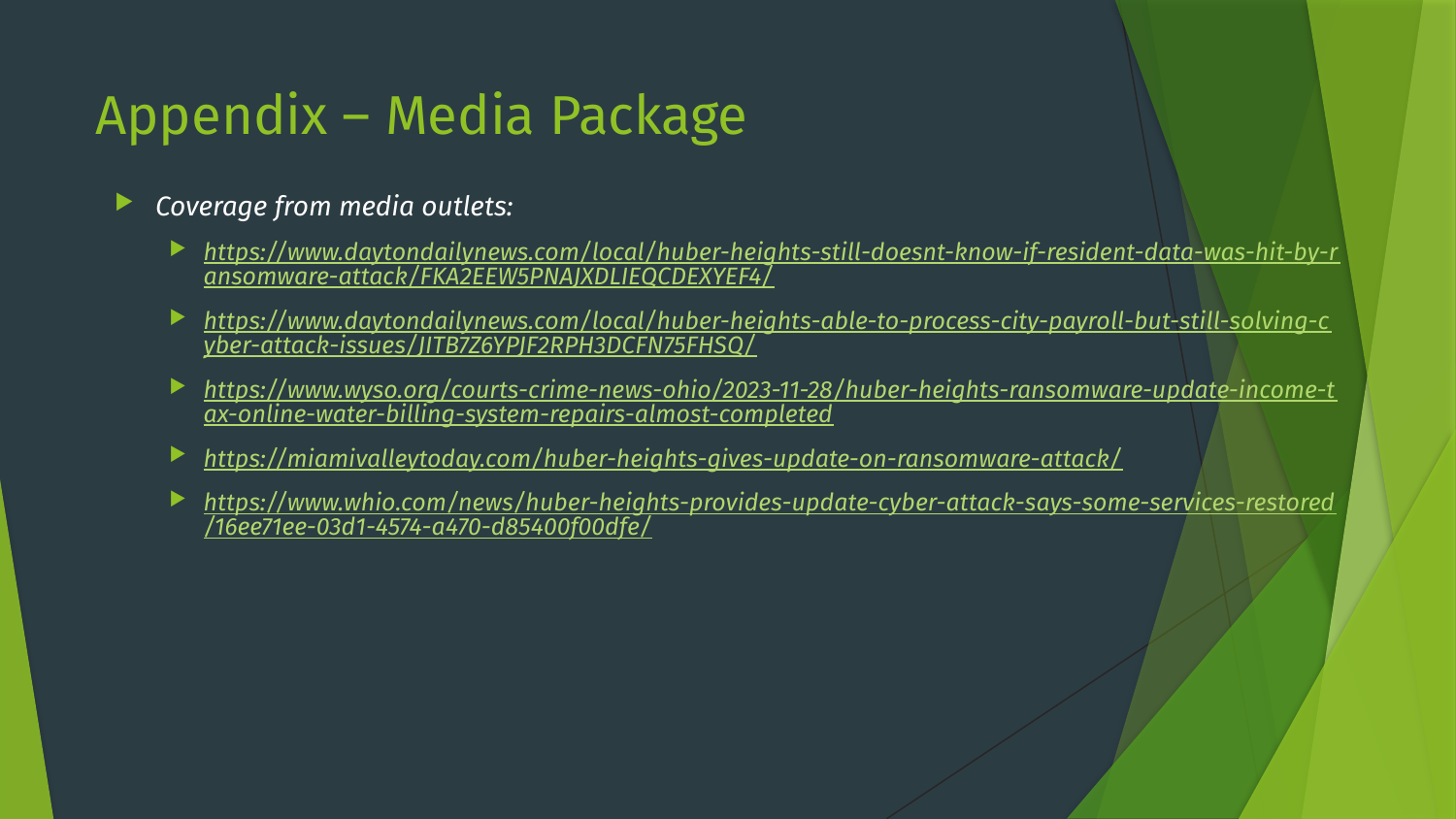

# Appendix – Media Package
Coverage from media outlets:
https://www.daytondailynews.com/local/huber-heights-still-doesnt-know-if-resident-data-was-hit-by-ransomware-attack/FKA2EEW5PNAJXDLIEQCDEXYEF4/
https://www.daytondailynews.com/local/huber-heights-able-to-process-city-payroll-but-still-solving-cyber-attack-issues/JITB7Z6YPJF2RPH3DCFN75FHSQ/
https://www.wyso.org/courts-crime-news-ohio/2023-11-28/huber-heights-ransomware-update-income-tax-online-water-billing-system-repairs-almost-completed
https://miamivalleytoday.com/huber-heights-gives-update-on-ransomware-attack/
https://www.whio.com/news/huber-heights-provides-update-cyber-attack-says-some-services-restored/16ee71ee-03d1-4574-a470-d85400f00dfe/